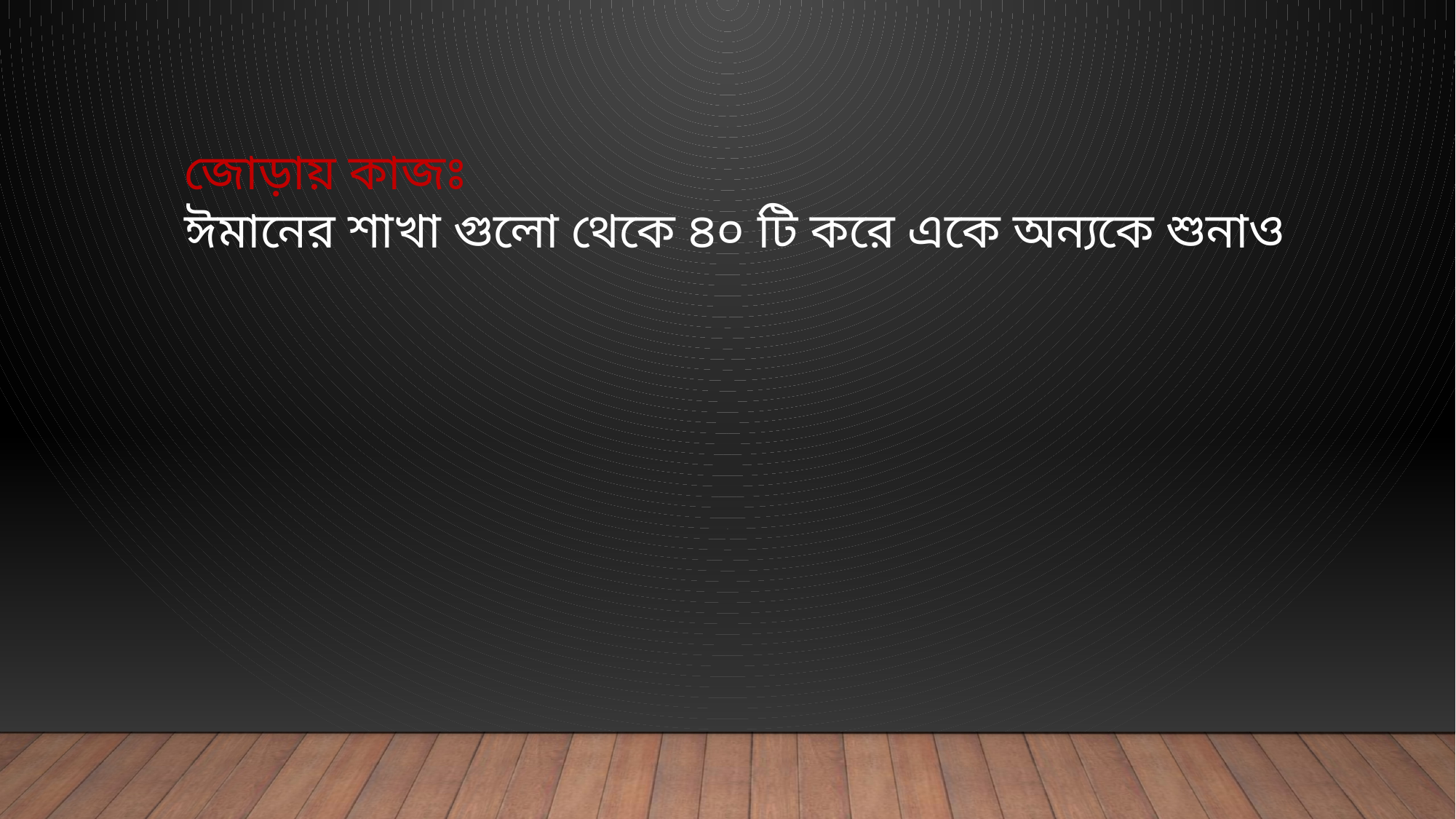

জোড়ায় কাজঃ
ঈমানের শাখা গুলো থেকে ৪০ টি করে একে অন্যকে শুনাও